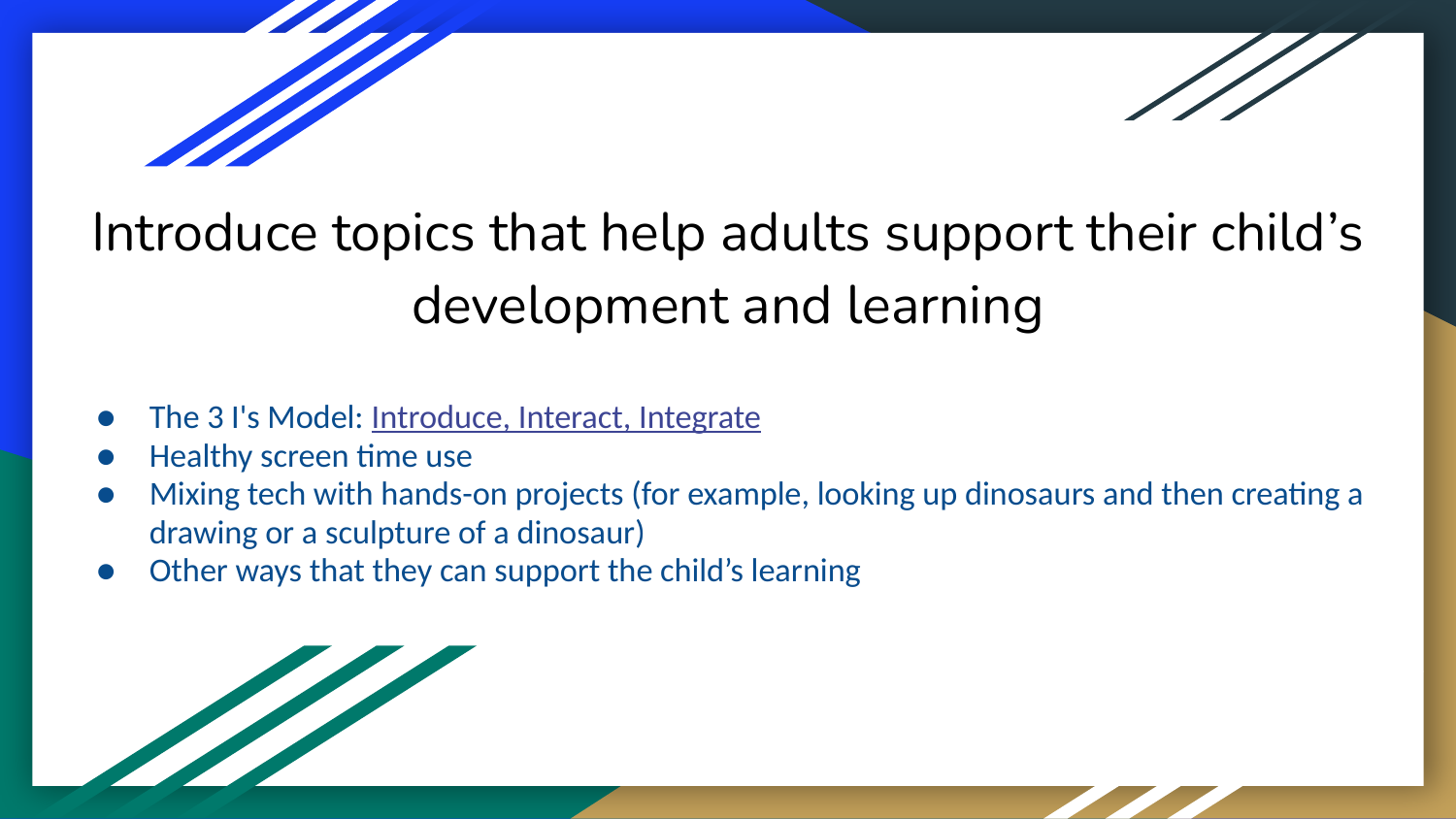

# Introduce topics that help adults support their child’s development and learning
The 3 I's Model: Introduce, Interact, Integrate
Healthy screen time use
Mixing tech with hands-on projects (for example, looking up dinosaurs and then creating a drawing or a sculpture of a dinosaur)
Other ways that they can support the child’s learning
​